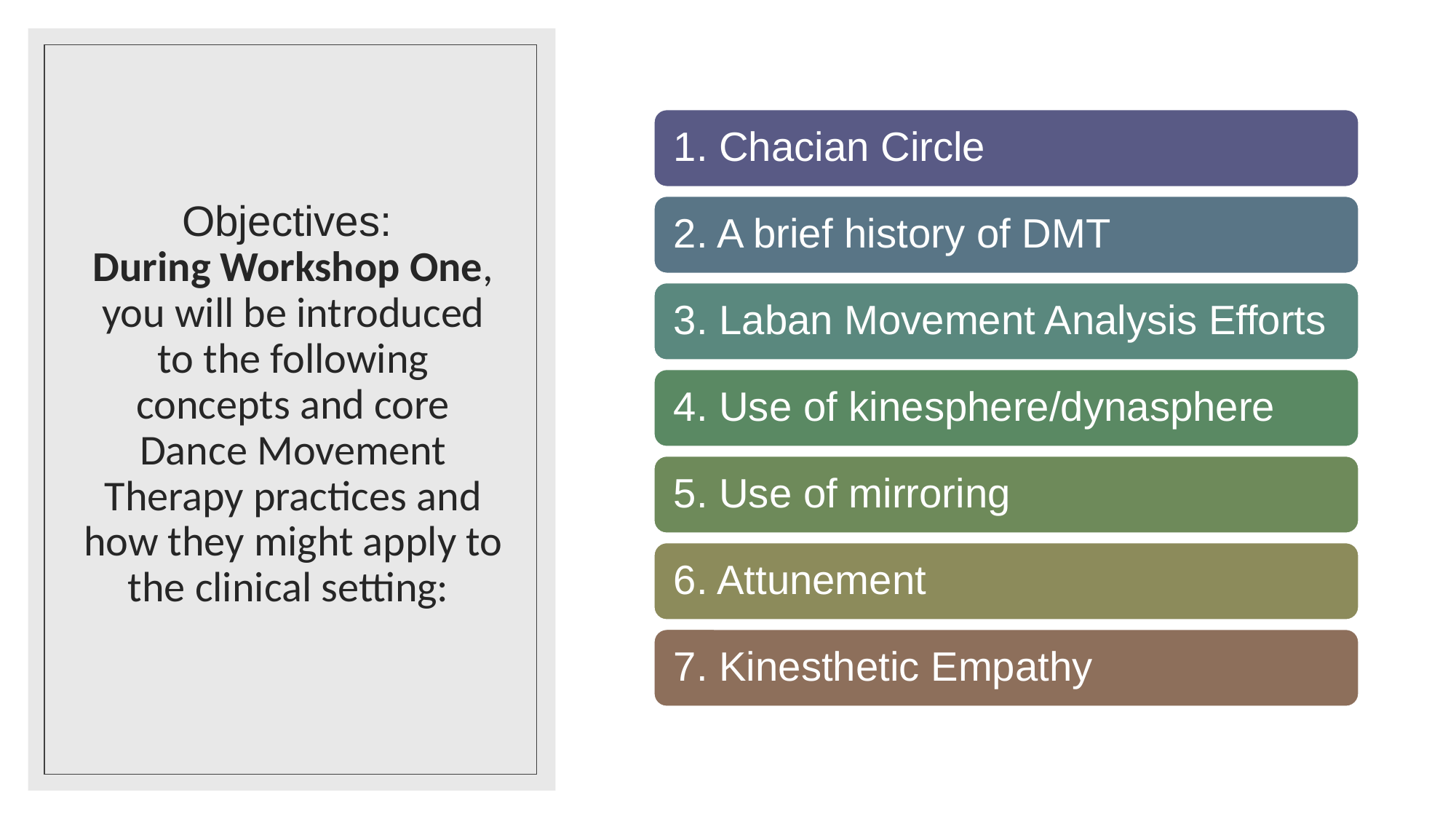

# Objectives: During Workshop One, you will be introduced to the following concepts and core Dance Movement Therapy practices and how they might apply to the clinical setting:
1. Chacian Circle
2. A brief history of DMT
3. Laban Movement Analysis Efforts
4. Use of kinesphere/dynasphere
5. Use of mirroring
6. Attunement
7. Kinesthetic Empathy